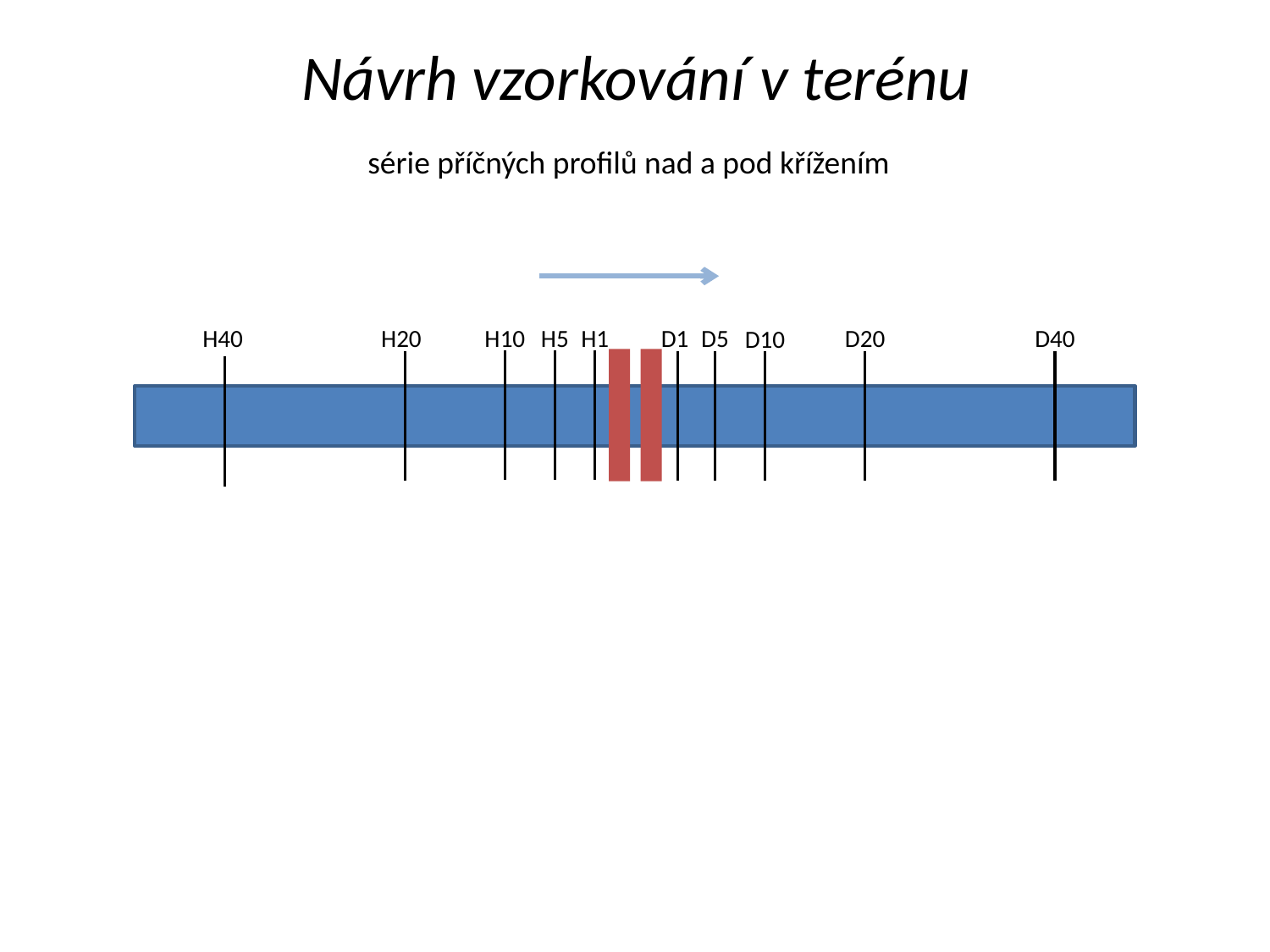

# Návrh vzorkování v terénu
série příčných profilů nad a pod křížením
D5
H40
H20
H10
H5
H1
D1
D20
D40
D10